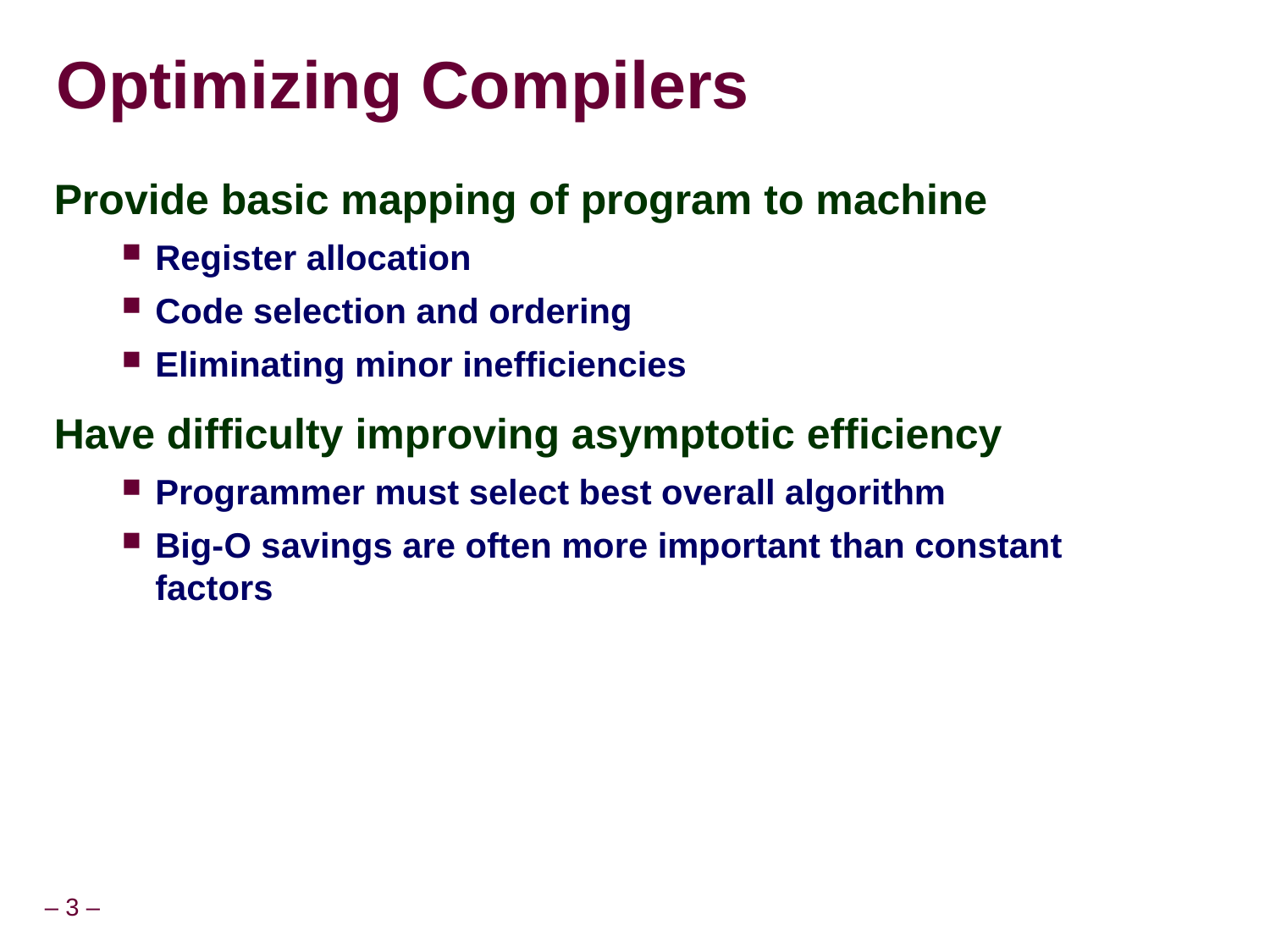

# Optimizing Compilers
Provide basic mapping of program to machine
Register allocation
Code selection and ordering
Eliminating minor inefficiencies
Have difficulty improving asymptotic efficiency
Programmer must select best overall algorithm
Big-O savings are often more important than constant factors